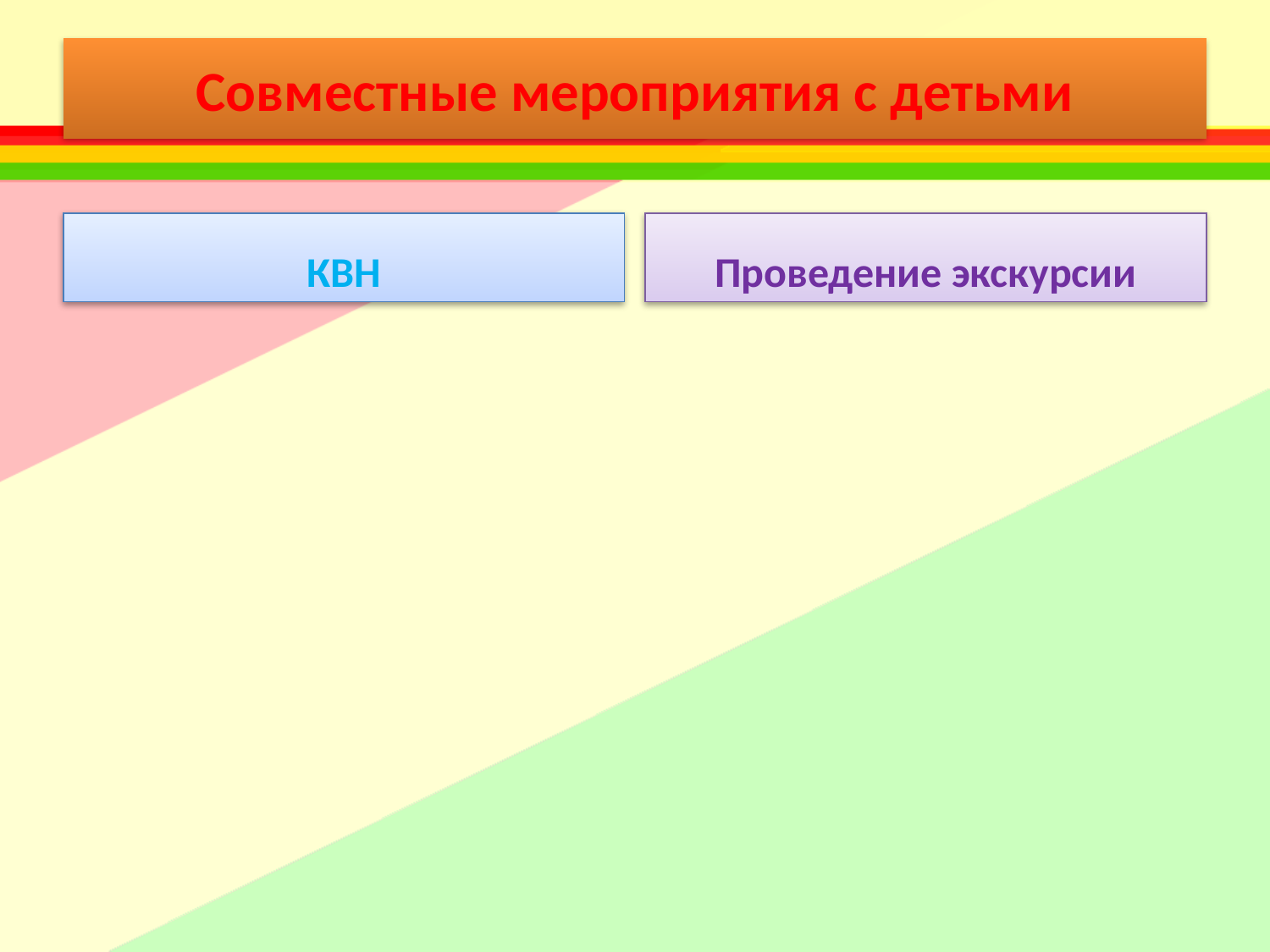

# Совместные мероприятия с детьми
КВН
Проведение экскурсии